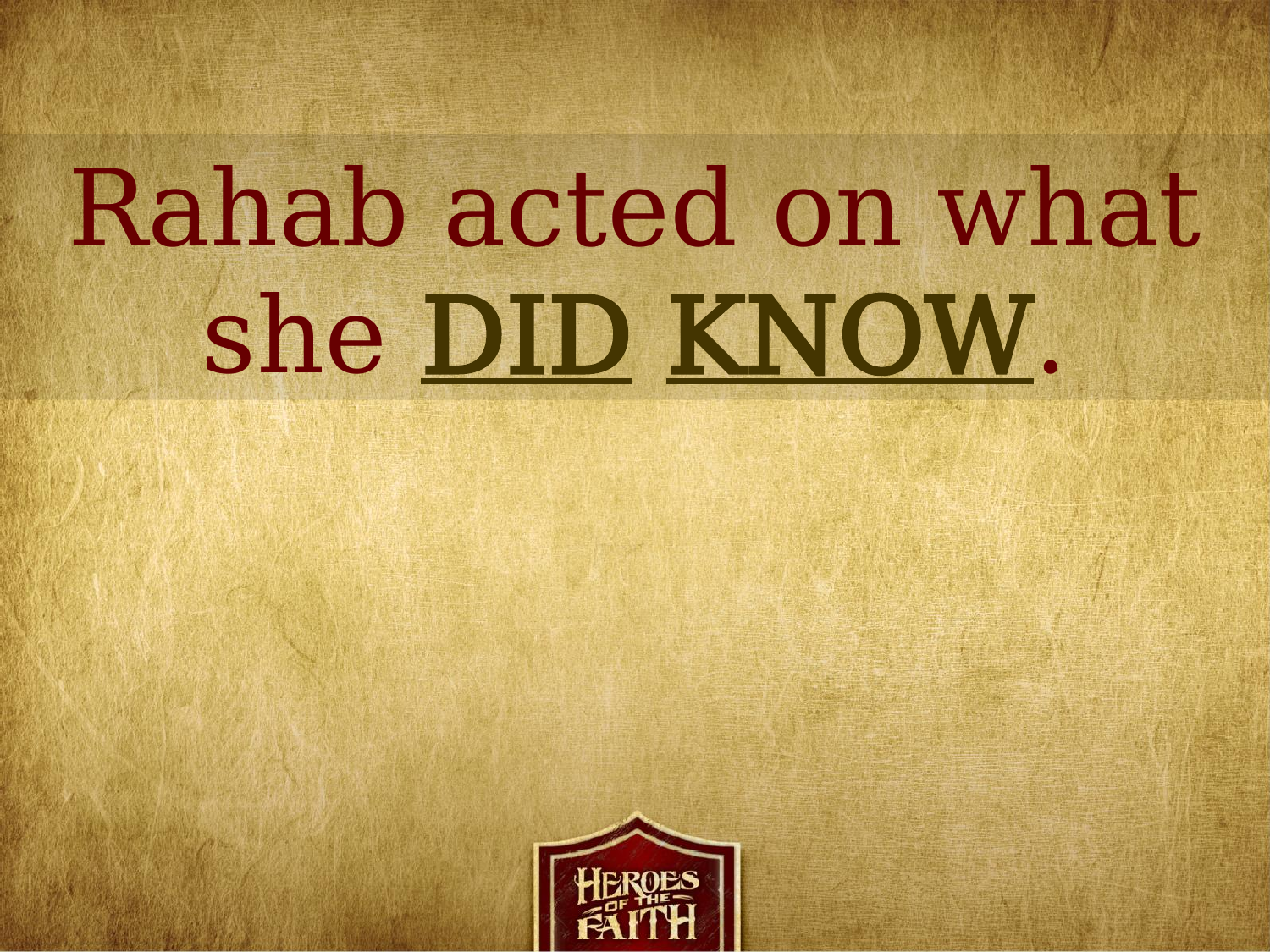

Rahab acted on what she DID KNOW.